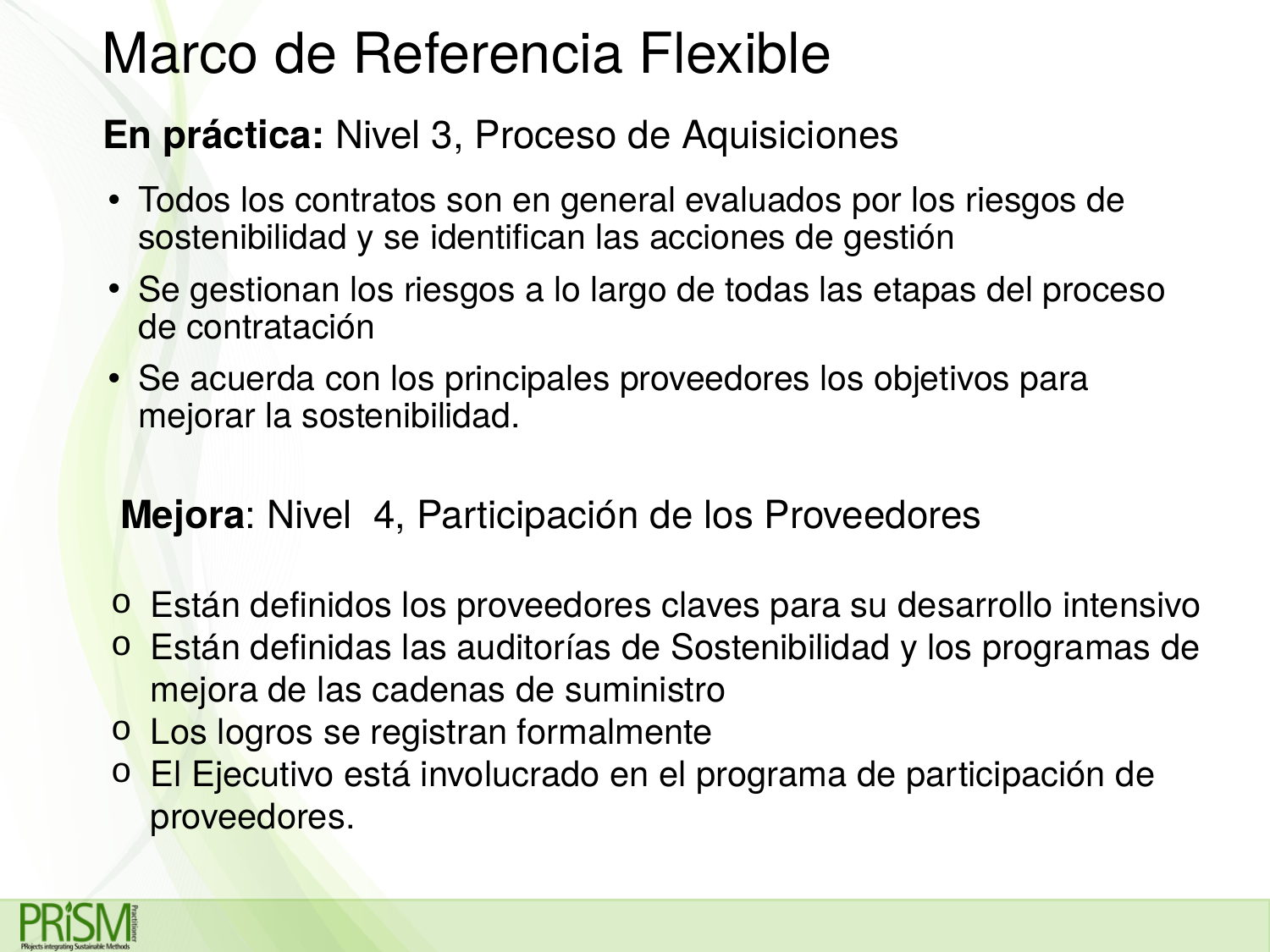

Marco de Referencia Flexible
# En práctica: Nivel 3, Proceso de Aquisiciones
Todos los contratos son en general evaluados por los riesgos de sostenibilidad y se identifican las acciones de gestión
Se gestionan los riesgos a lo largo de todas las etapas del proceso de contratación
Se acuerda con los principales proveedores los objetivos para mejorar la sostenibilidad.

 Mejora: Nivel  4, Participación de los Proveedores
Están definidos los proveedores claves para su desarrollo intensivo
Están definidas las auditorías de Sostenibilidad y los programas de mejora de las cadenas de suministro
Los logros se registran formalmente
El Ejecutivo está involucrado en el programa de participación de proveedores.